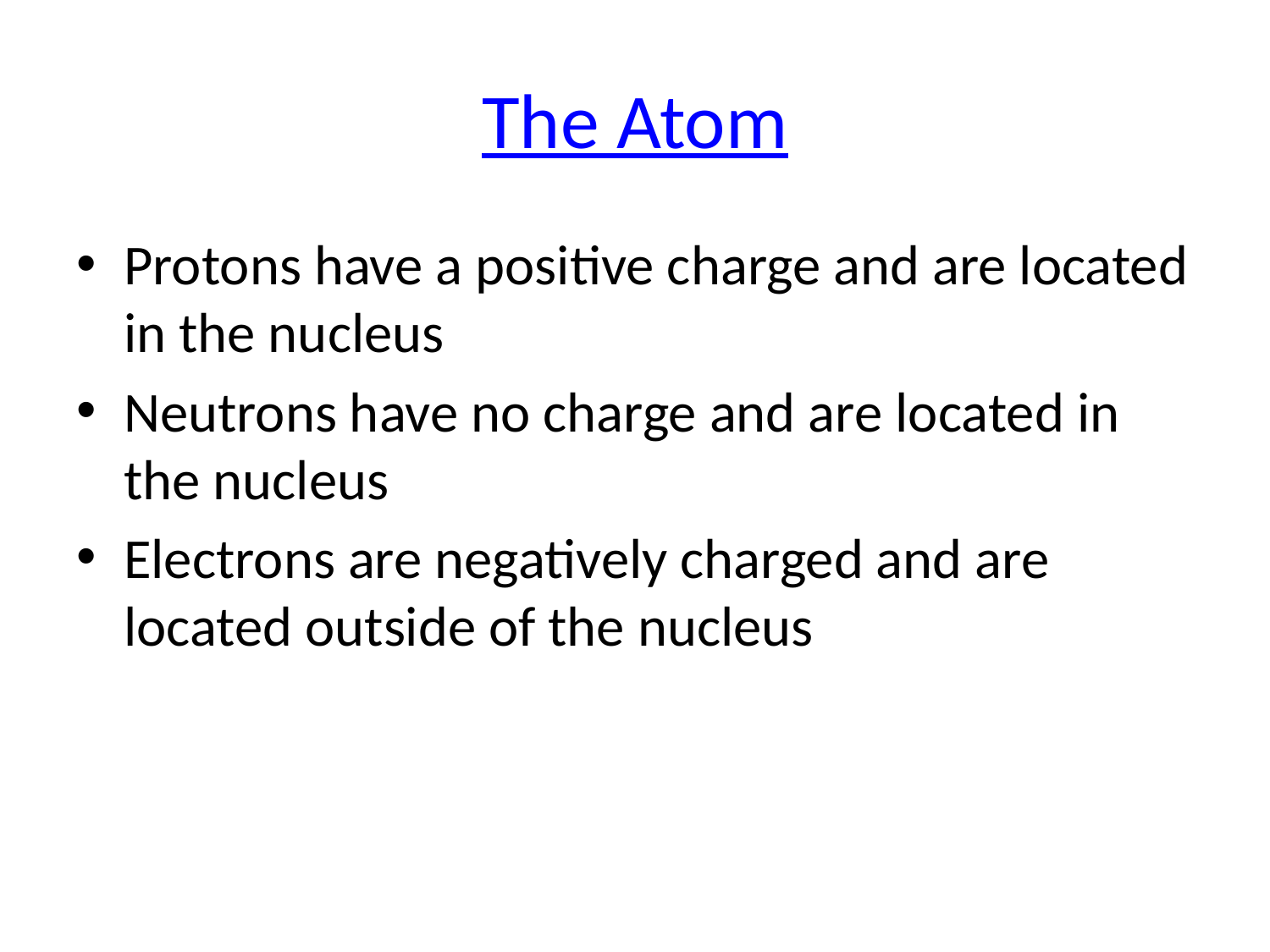

# The Atom
Protons have a positive charge and are located in the nucleus
Neutrons have no charge and are located in the nucleus
Electrons are negatively charged and are located outside of the nucleus